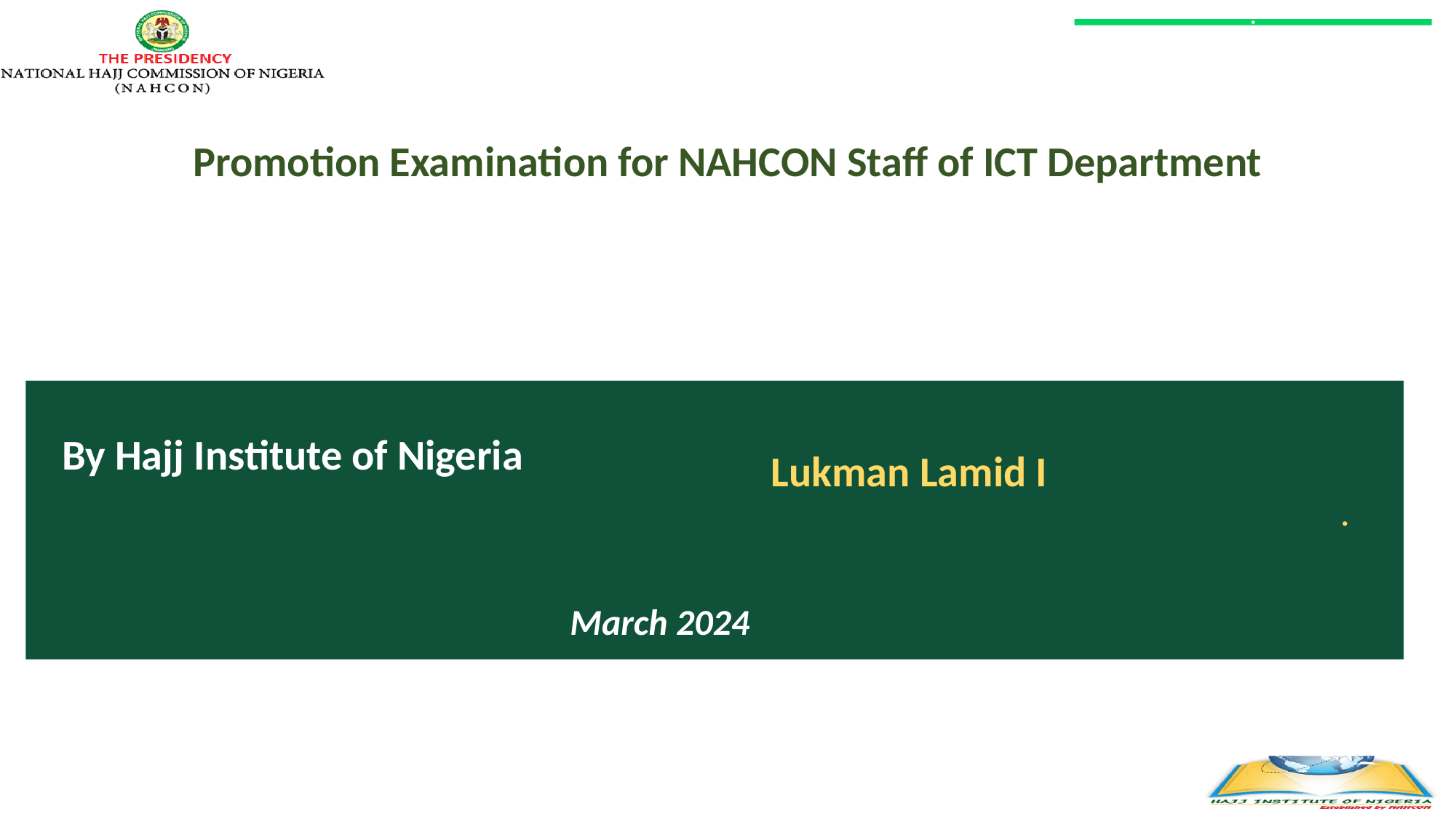

Promotion Examination for NAHCON Staff of ICT Department

Lukman Lamid I
.
By Hajj Institute of Nigeria
March 2024